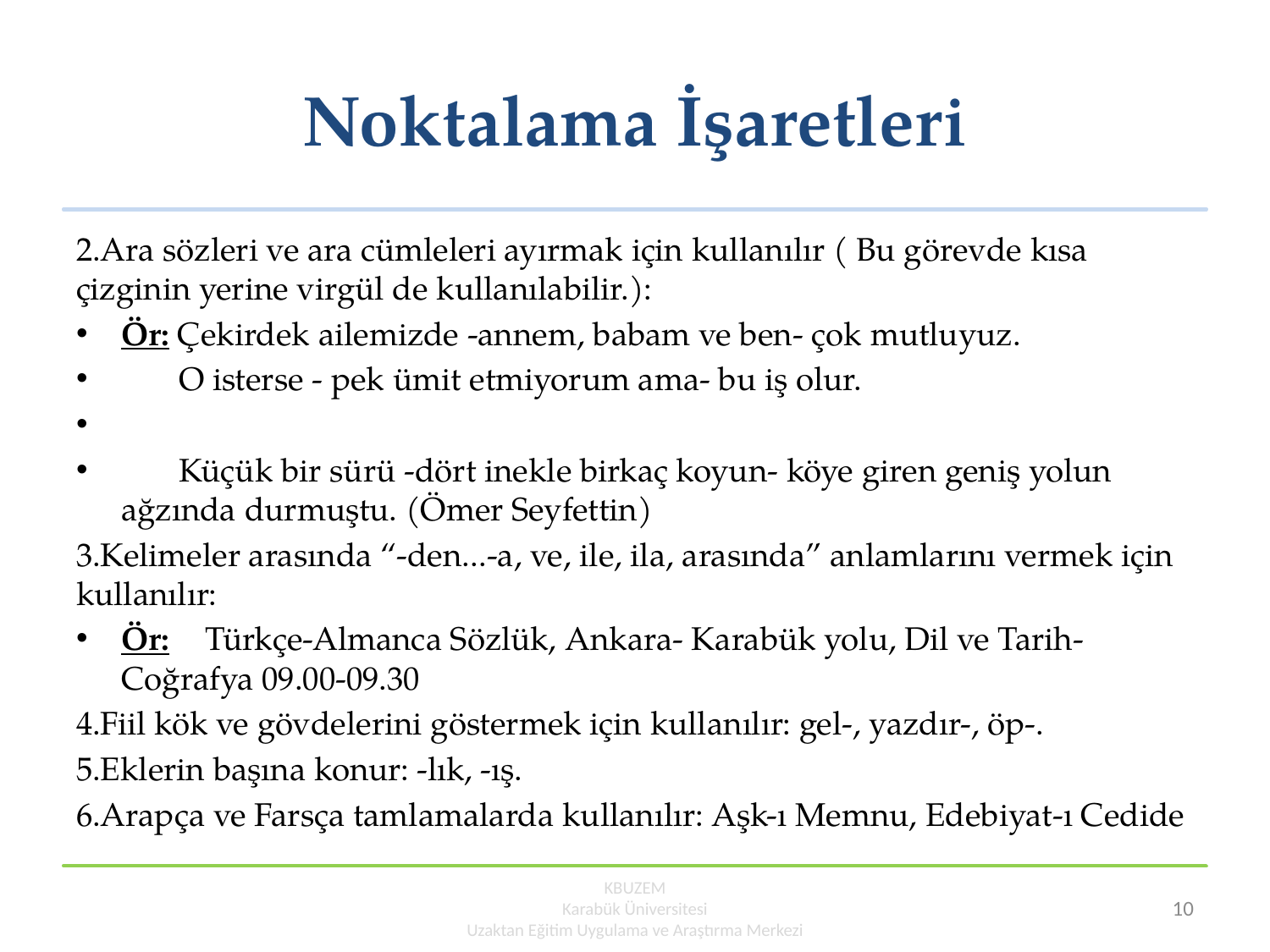

# Noktalama İşaretleri
2.Ara sözleri ve ara cümleleri ayırmak için kullanılır ( Bu görevde kısa çizginin yerine virgül de kullanılabilir.):
Ör: Çekirdek ailemizde -annem, babam ve ben- çok mutluyuz.
       O isterse - pek ümit etmiyorum ama- bu iş olur.

       Küçük bir sürü -dört inekle birkaç koyun- köye giren geniş yolun ağzında durmuştu. (Ömer Seyfettin)
3.Kelimeler arasında “-den...-a, ve, ile, ila, arasında” anlamlarını vermek için kullanılır:
Ör:	Türkçe-Almanca Sözlük, Ankara- Karabük yolu, Dil ve Tarih-Coğrafya 09.00-09.30
4.Fiil kök ve gövdelerini göstermek için kullanılır: gel-, yazdır-, öp-.
5.Eklerin başına konur: -lık, -ış.
6.Arapça ve Farsça tamlamalarda kullanılır: Aşk-ı Memnu, Edebiyat-ı Cedide

KBUZEM
Karabük Üniversitesi
Uzaktan Eğitim Uygulama ve Araştırma Merkezi
10